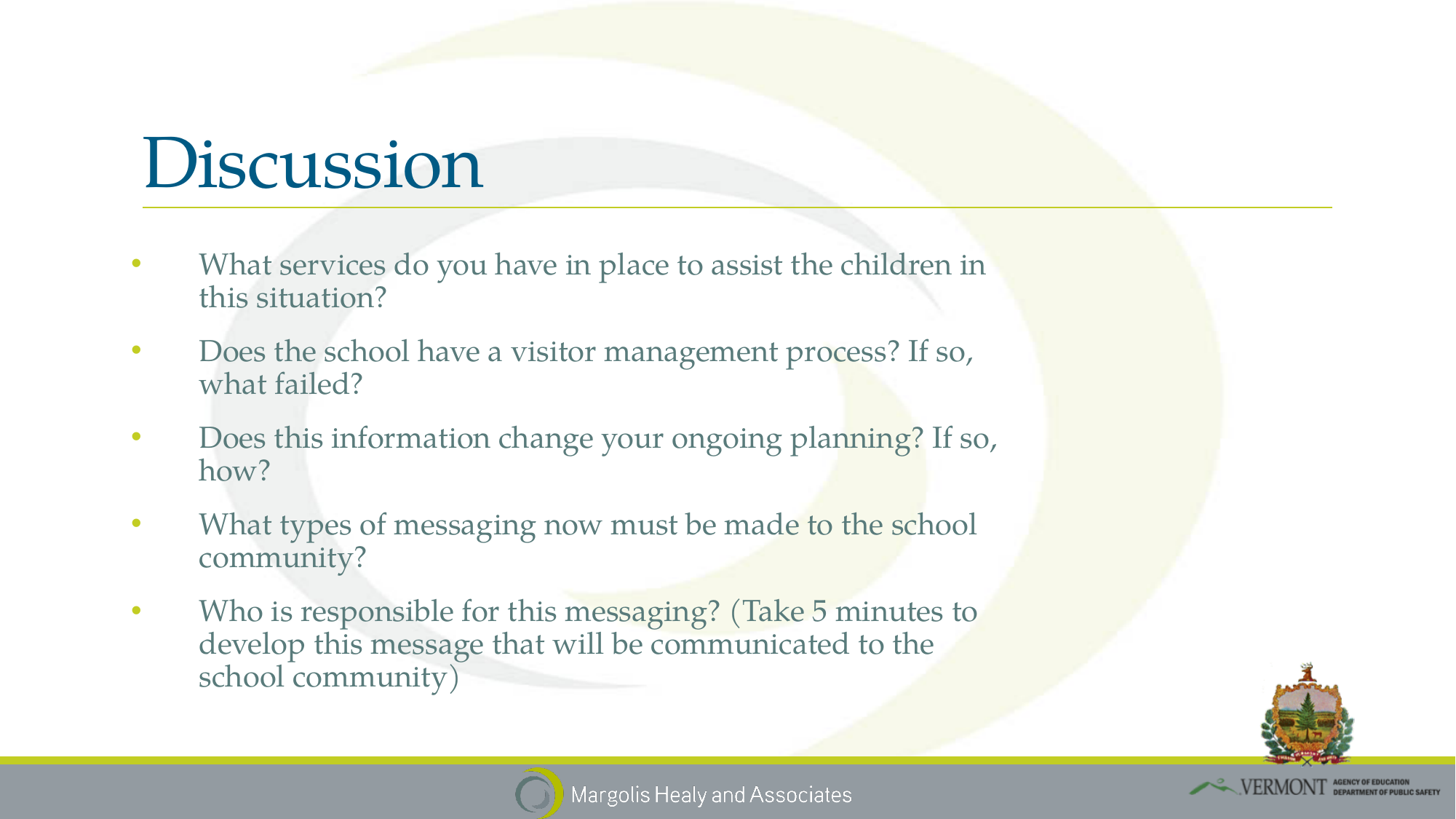

# Discussion
What services do you have in place to assist the children in this situation?
Does the school have a visitor management process? If so, what failed?
Does this information change your ongoing planning? If so, how?
What types of messaging now must be made to the school community?
Who is responsible for this messaging? (Take 5 minutes to develop this message that will be communicated to the school community)